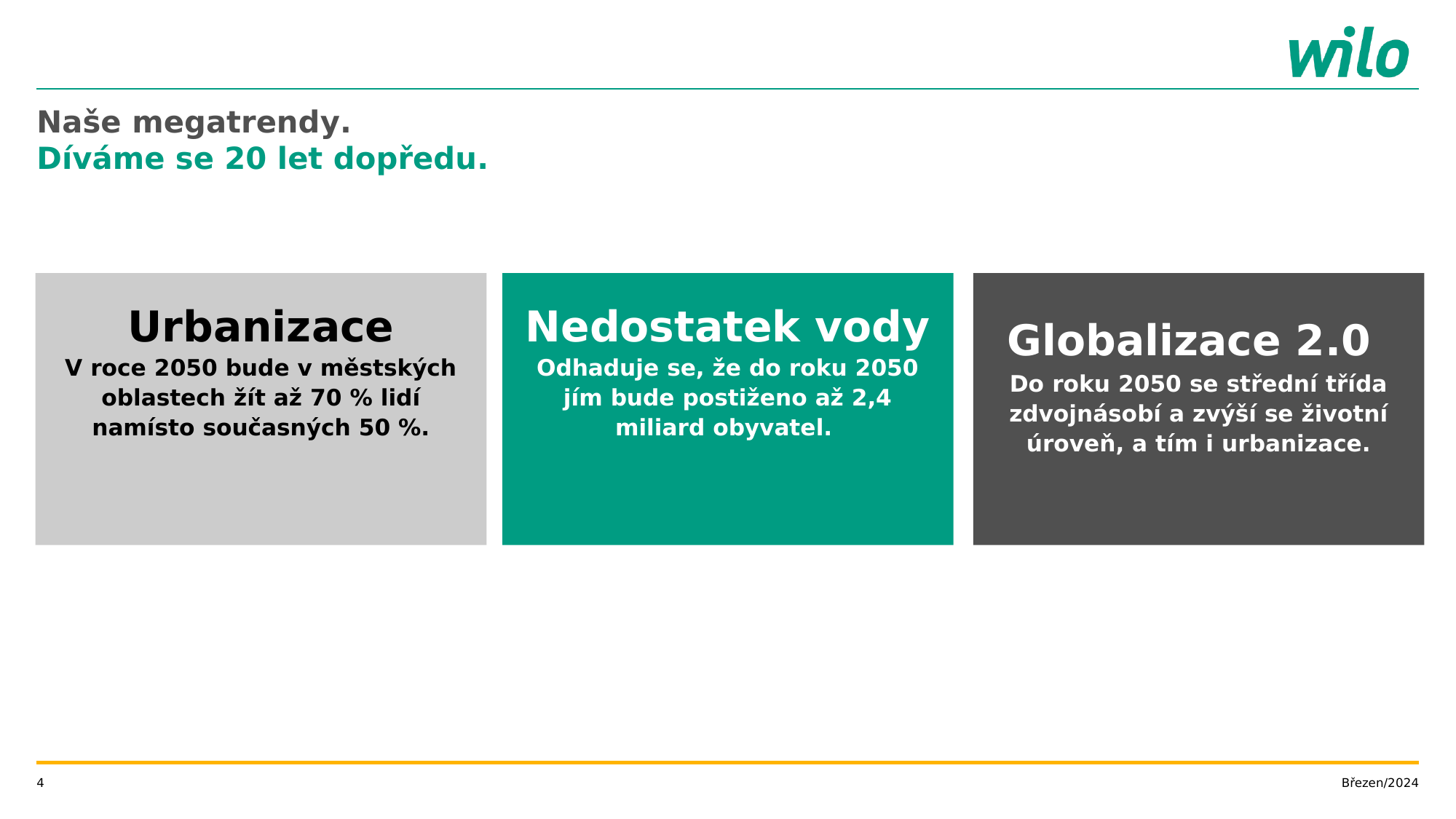

# Naše megatrendy. Díváme se 20 let dopředu.
Urbanizace
V roce 2050 bude v městských oblastech žít až 70 % lidí namísto současných 50 %.

Nedostatek vody
Odhaduje se, že do roku 2050 jím bude postiženo až 2,4 miliard obyvatel.

Globalizace 2.0
Do roku 2050 se střední třída zdvojnásobí a zvýší se životní úroveň, a tím i urbanizace.

Březen/2024